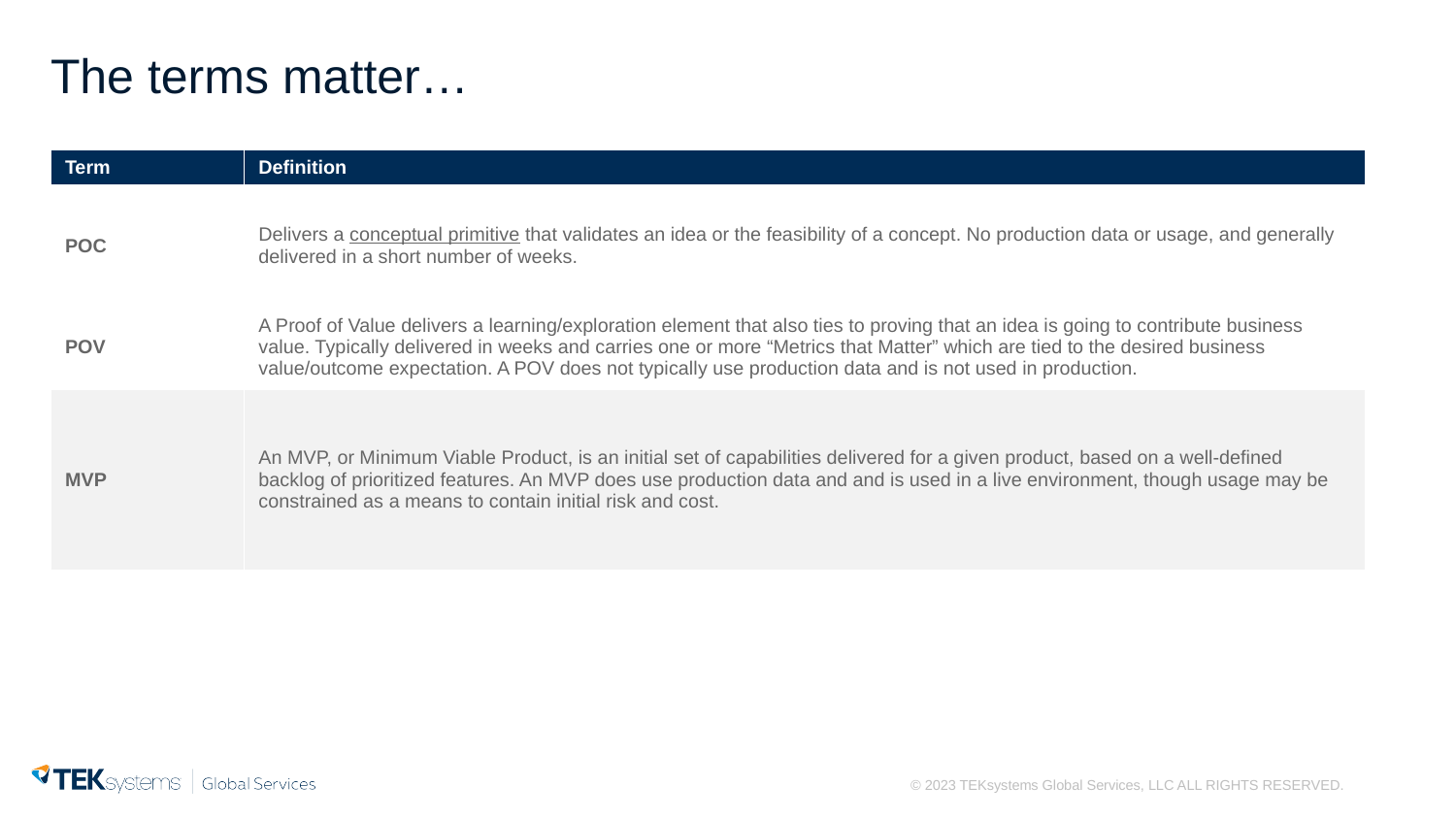

# The terms matter…
| Term | Definition |
| --- | --- |
| POC | Delivers a conceptual primitive that validates an idea or the feasibility of a concept. No production data or usage, and generally delivered in a short number of weeks. |
| POV | A Proof of Value delivers a learning/exploration element that also ties to proving that an idea is going to contribute business value. Typically delivered in weeks and carries one or more “Metrics that Matter” which are tied to the desired business value/outcome expectation. A POV does not typically use production data and is not used in production. |
| MVP | An MVP, or Minimum Viable Product, is an initial set of capabilities delivered for a given product, based on a well-defined backlog of prioritized features. An MVP does use production data and and is used in a live environment, though usage may be constrained as a means to contain initial risk and cost. |